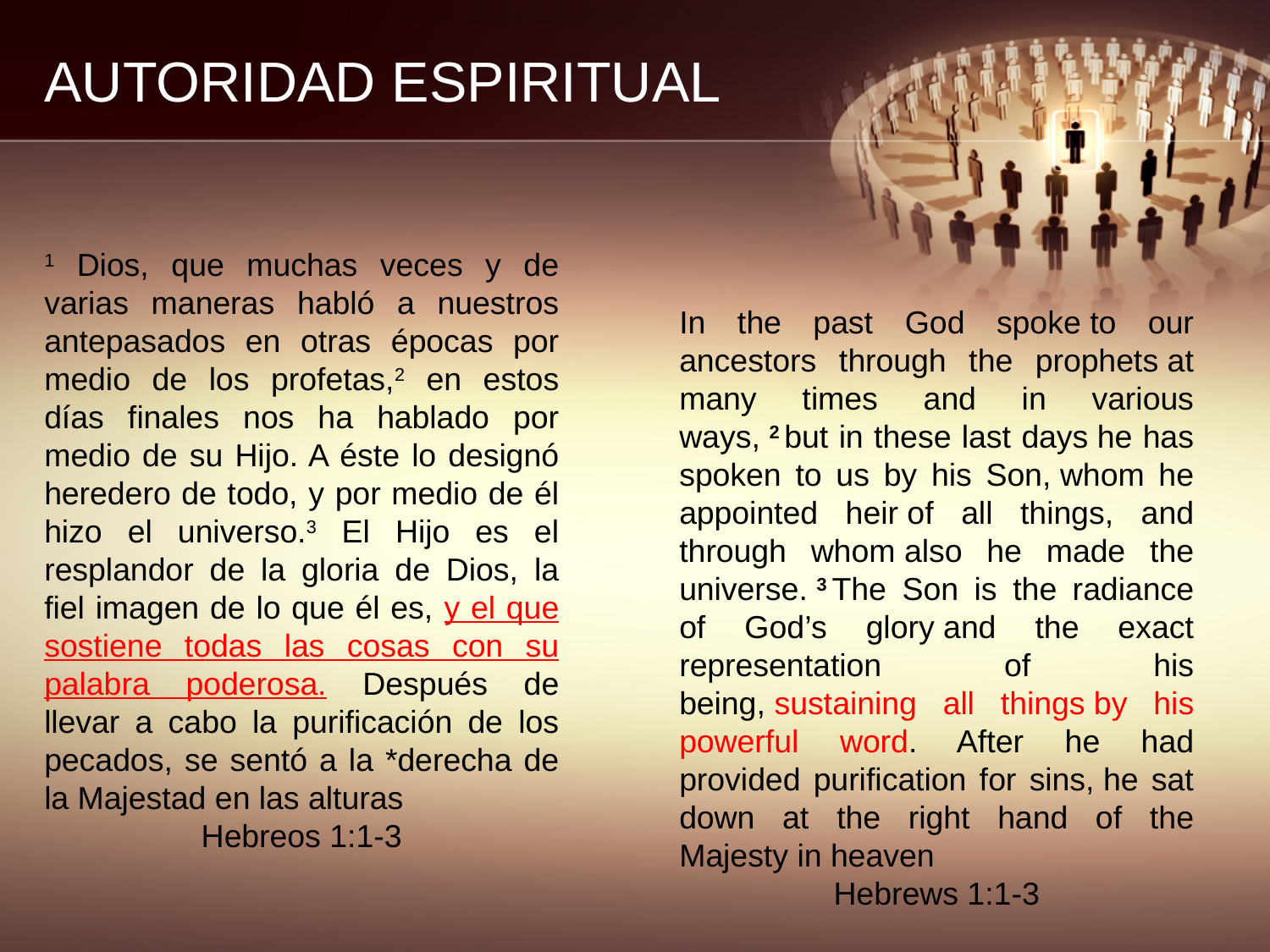

# AUTORIDAD ESPIRITUAL
1 Dios, que muchas veces y de varias maneras habló a nuestros antepasados en otras épocas por medio de los profetas,2 en estos días finales nos ha hablado por medio de su Hijo. A éste lo designó heredero de todo, y por medio de él hizo el universo.3 El Hijo es el resplandor de la gloria de Dios, la fiel imagen de lo que él es, y el que sostiene todas las cosas con su palabra poderosa. Después de llevar a cabo la purificación de los pecados, se sentó a la *derecha de la Majestad en las alturas
Hebreos 1:1-3
In the past God spoke to our ancestors through the prophets at many times and in various ways, 2 but in these last days he has spoken to us by his Son, whom he appointed heir of all things, and through whom also he made the universe. 3 The Son is the radiance of God’s glory and the exact representation of his being, sustaining all things by his powerful word. After he had provided purification for sins, he sat down at the right hand of the Majesty in heaven
Hebrews 1:1-3